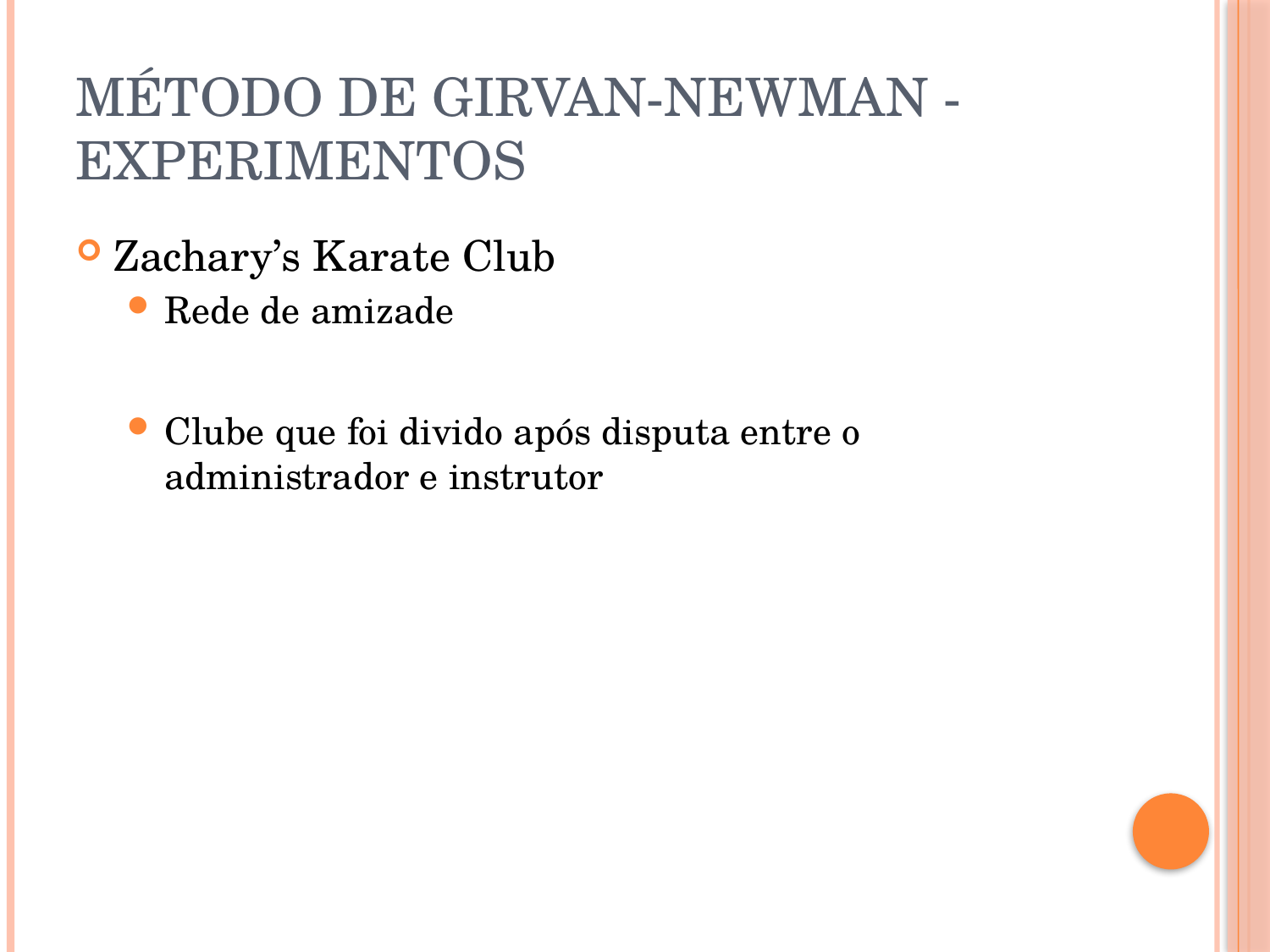

# Método de Girvan-Newman - Experimentos
Zachary’s Karate Club
Rede de amizade

Clube que foi divido após disputa entre o administrador e instrutor